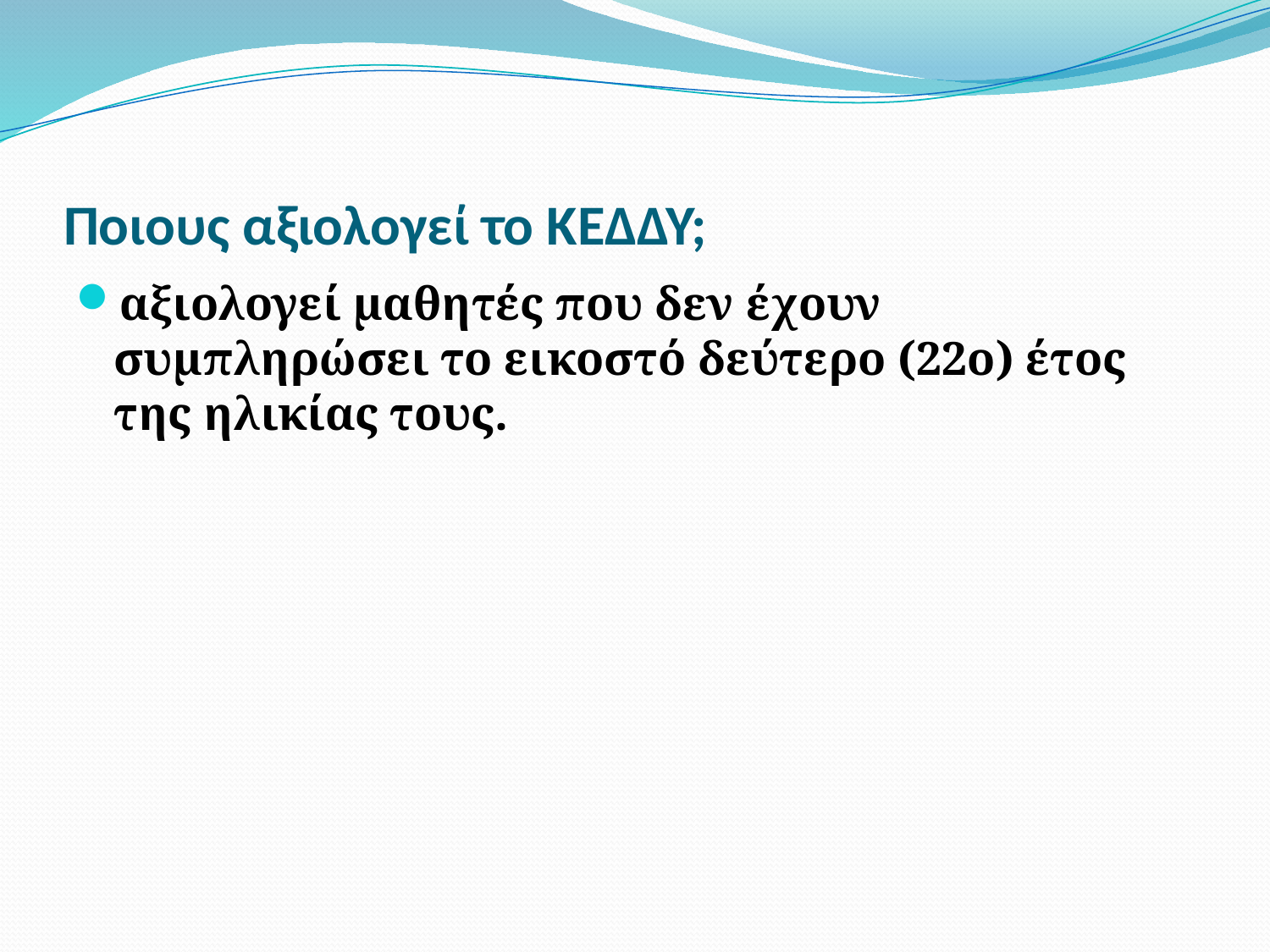

# Ποιους αξιολογεί το ΚΕΔΔΥ;
αξιολογεί μαθητές που δεν έχουν συμπληρώσει το εικοστό δεύτερο (22ο) έτος της ηλικίας τους.